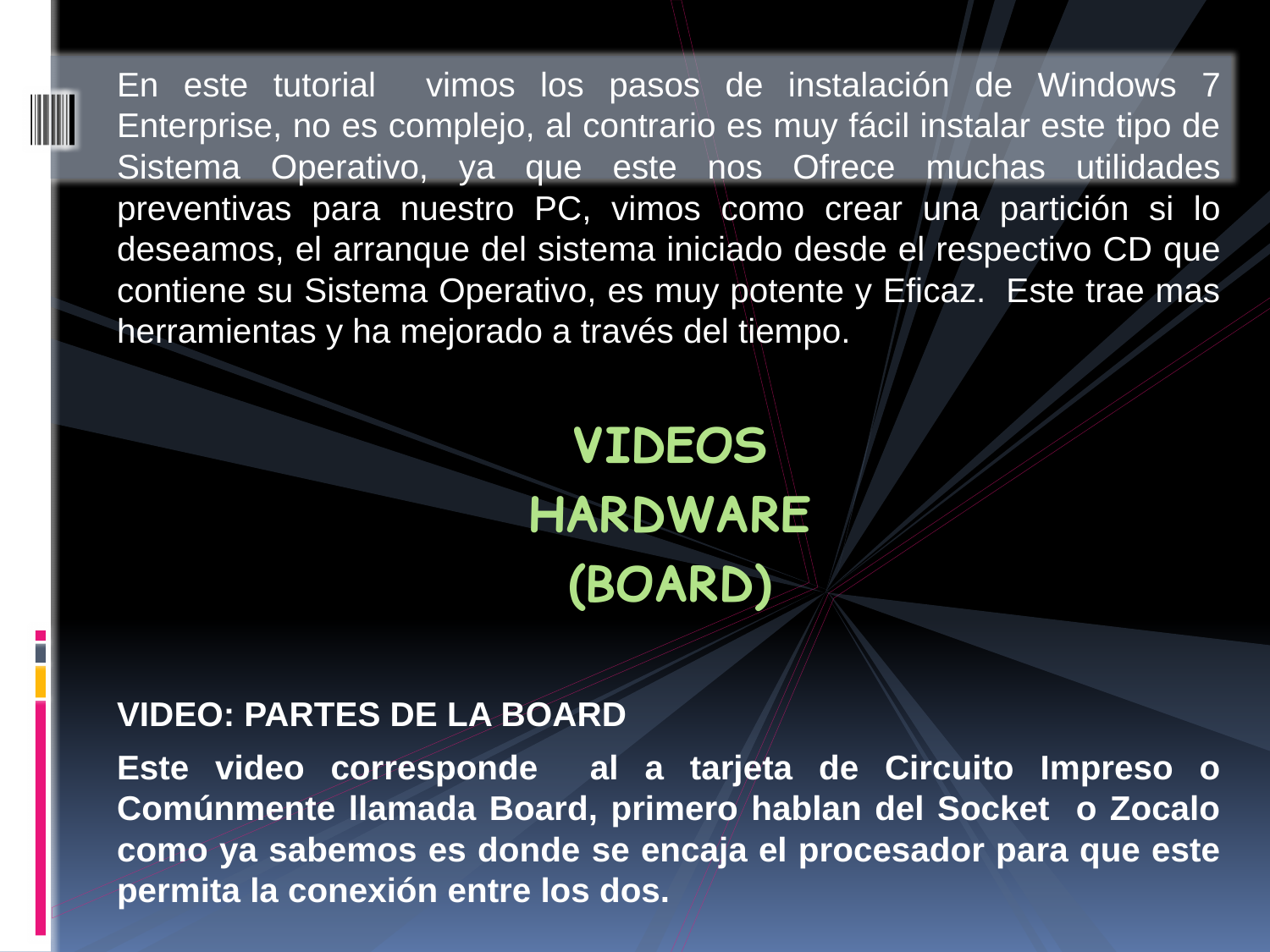

En este tutorial  vimos los pasos de instalación de Windows 7 Enterprise, no es complejo, al contrario es muy fácil instalar este tipo de Sistema Operativo, ya que este nos Ofrece muchas utilidades preventivas para nuestro PC, vimos como crear una partición si lo deseamos, el arranque del sistema iniciado desde el respectivo CD que contiene su Sistema Operativo, es muy potente y Eficaz.  Este trae mas herramientas y ha mejorado a través del tiempo.

VIDEOS
HARDWARE
(BOARD)

VIDEO: PARTES DE LA BOARD
Este video corresponde  al a tarjeta de Circuito Impreso o Comúnmente llamada Board, primero hablan del Socket  o Zocalo como ya sabemos es donde se encaja el procesador para que este permita la conexión entre los dos.